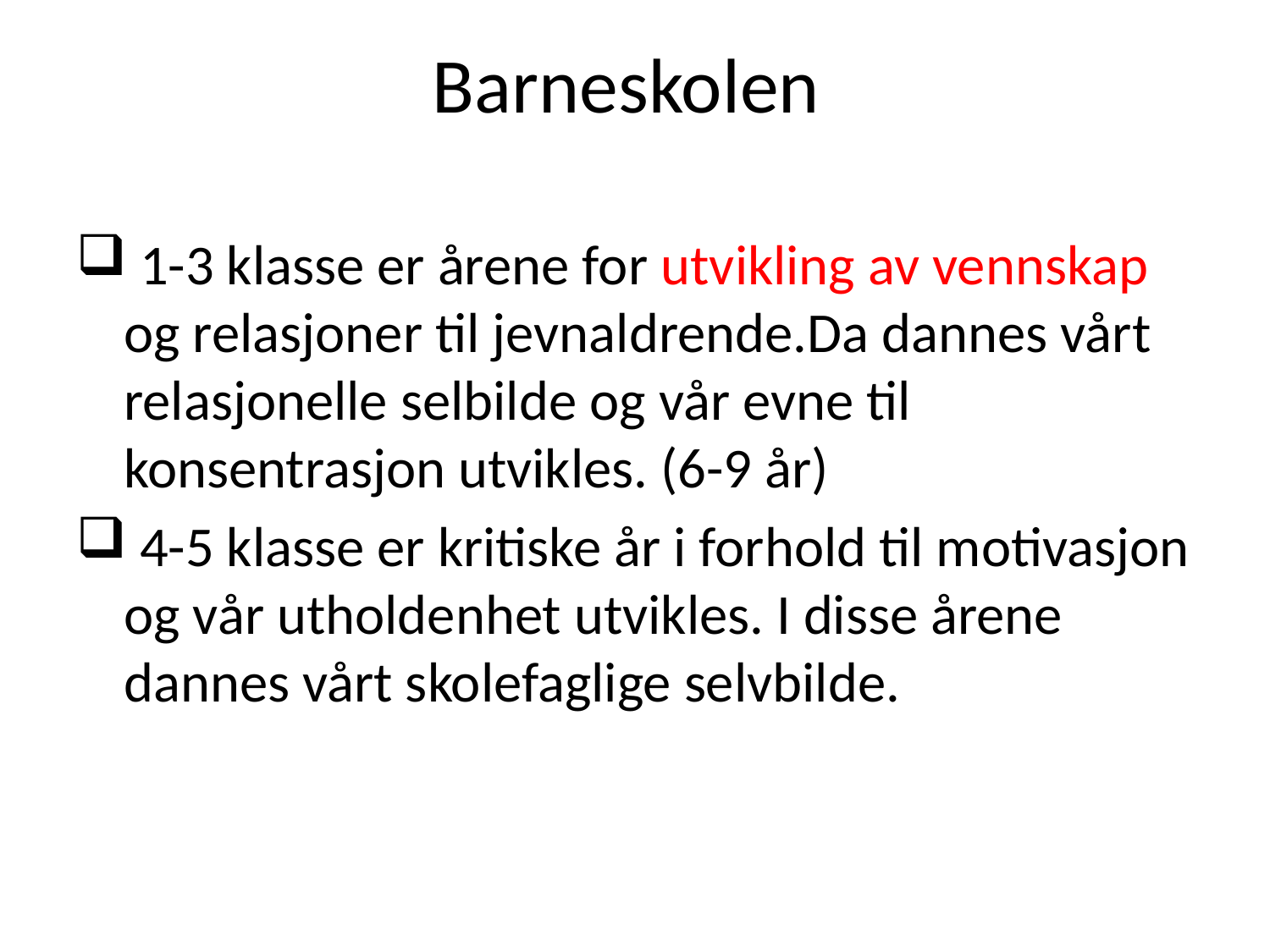

# Barneskolen
 1-3 klasse er årene for utvikling av vennskap og relasjoner til jevnaldrende.Da dannes vårt relasjonelle selbilde og vår evne til konsentrasjon utvikles. (6-9 år)
 4-5 klasse er kritiske år i forhold til motivasjon og vår utholdenhet utvikles. I disse årene dannes vårt skolefaglige selvbilde.